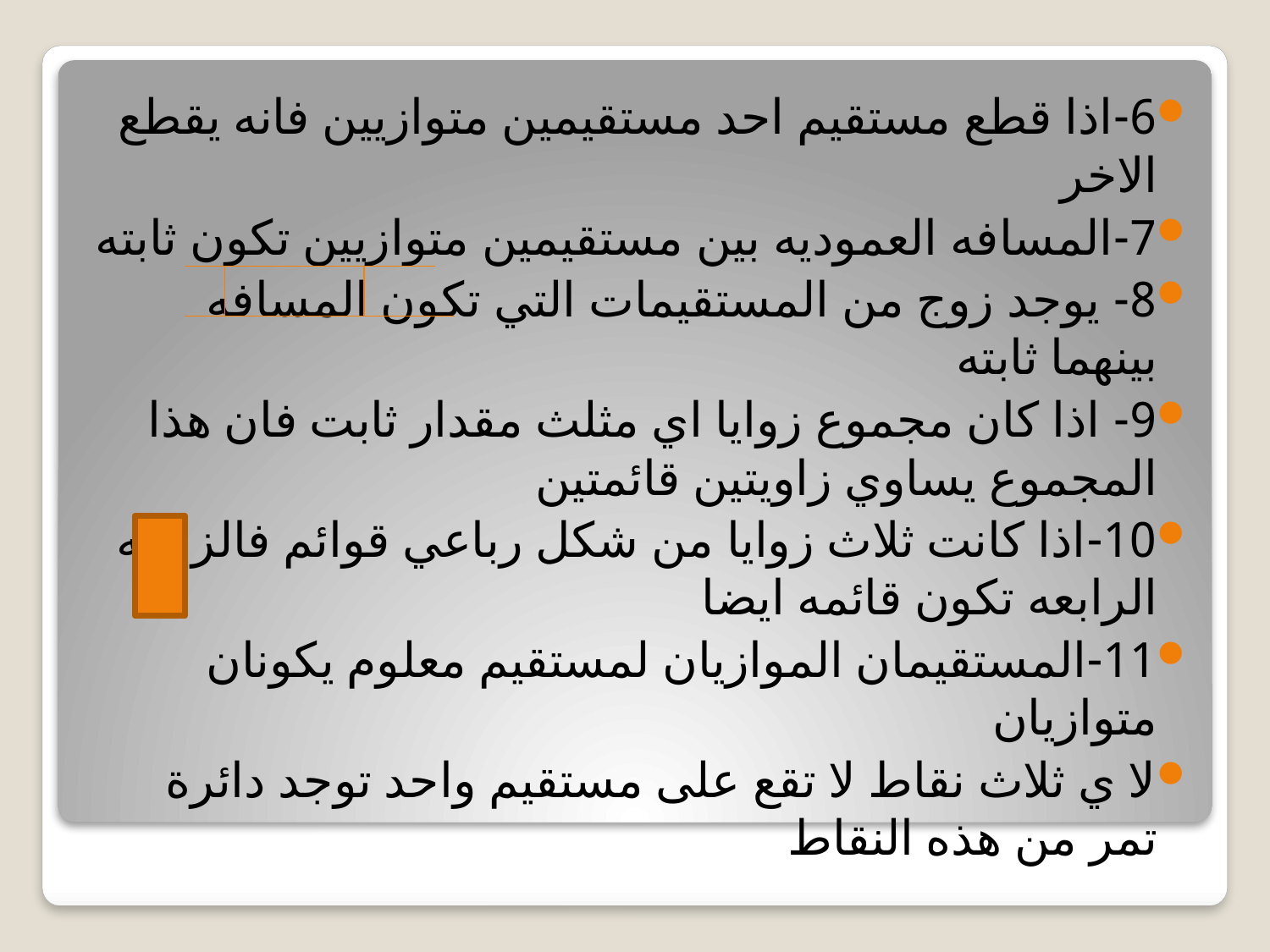

6-	اذا قطع مستقيم احد مستقيمين متوازيين فانه يقطع الاخر
7-	المسافه العموديه بين مستقيمين متوازيين تكون ثابته
8-	 يوجد زوج من المستقيمات التي تكون المسافه بينهما ثابته
9-	 اذا كان مجموع زوايا اي مثلث مقدار ثابت فان هذا المجموع يساوي زاويتين قائمتين
10-	اذا كانت ثلاث زوايا من شكل رباعي قوائم فالزاويه الرابعه تكون قائمه ايضا
11-	المستقيمان الموازيان لمستقيم معلوم يكونان متوازيان
لا ي ثلاث نقاط لا تقع على مستقيم واحد توجد دائرة تمر من هذه النقاط